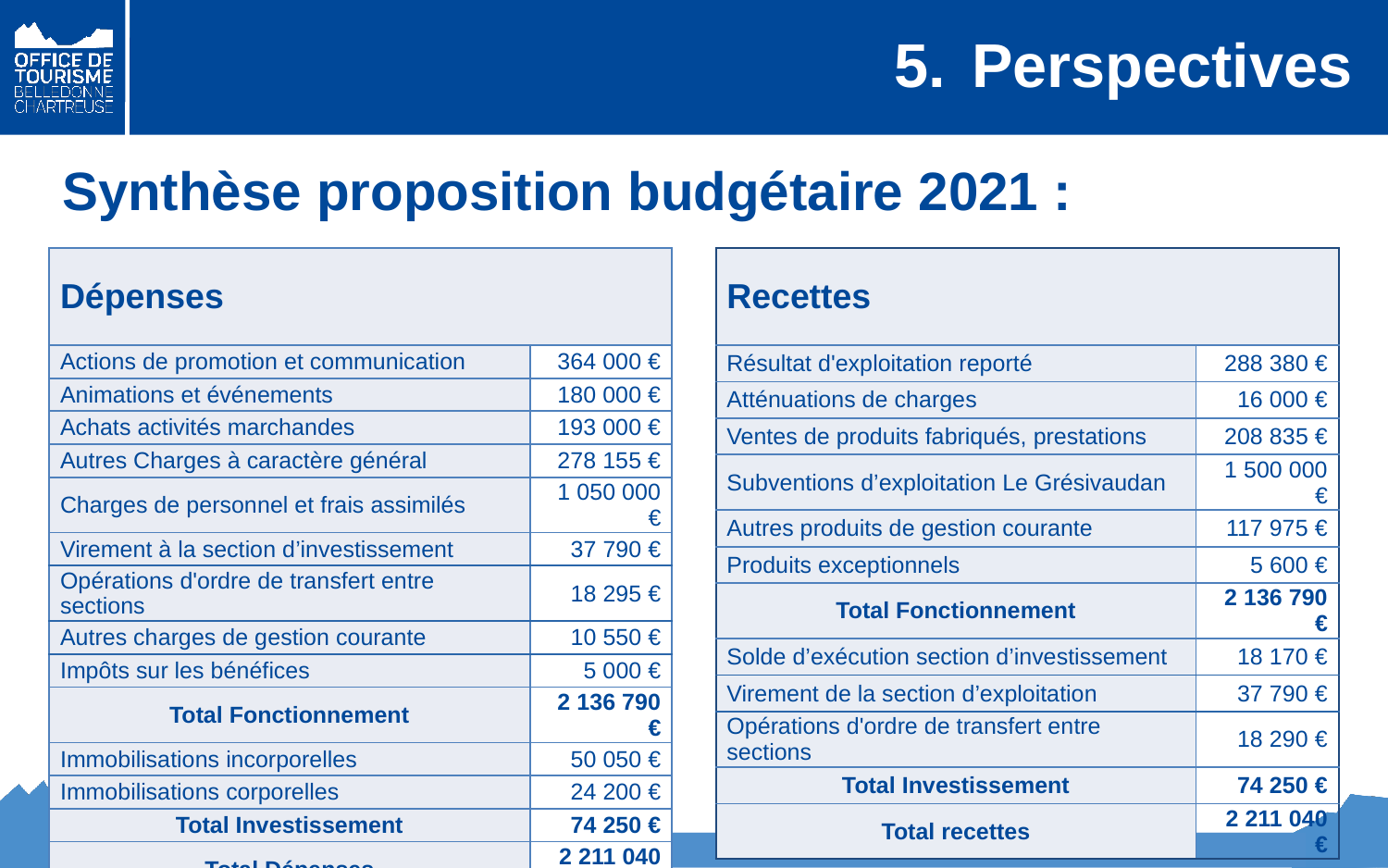

# Perspectives
Synthèse proposition budgétaire 2021 :
| Dépenses |  |
| --- | --- |
| Actions de promotion et communication | 364 000 € |
| Animations et événements | 180 000 € |
| Achats activités marchandes | 193 000 € |
| Autres Charges à caractère général | 278 155 € |
| Charges de personnel et frais assimilés | 1 050 000 € |
| Virement à la section d’investissement | 37 790 € |
| Opérations d'ordre de transfert entre sections | 18 295 € |
| Autres charges de gestion courante | 10 550 € |
| Impôts sur les bénéfices | 5 000 € |
| Total Fonctionnement | 2 136 790 € |
| Immobilisations incorporelles | 50 050 € |
| Immobilisations corporelles | 24 200 € |
| Total Investissement | 74 250 € |
| Total Dépenses | 2 211 040 € |
| Recettes |  |
| --- | --- |
| Résultat d'exploitation reporté | 288 380 € |
| Atténuations de charges | 16 000 € |
| Ventes de produits fabriqués, prestations | 208 835 € |
| Subventions d’exploitation Le Grésivaudan | 1 500 000 € |
| Autres produits de gestion courante | 117 975 € |
| Produits exceptionnels | 5 600 € |
| Total Fonctionnement | 2 136 790 € |
| Solde d’exécution section d’investissement | 18 170 € |
| Virement de la section d’exploitation | 37 790 € |
| Opérations d'ordre de transfert entre sections | 18 290 € |
| Total Investissement | 74 250 € |
| Total recettes | 2 211 040 € |